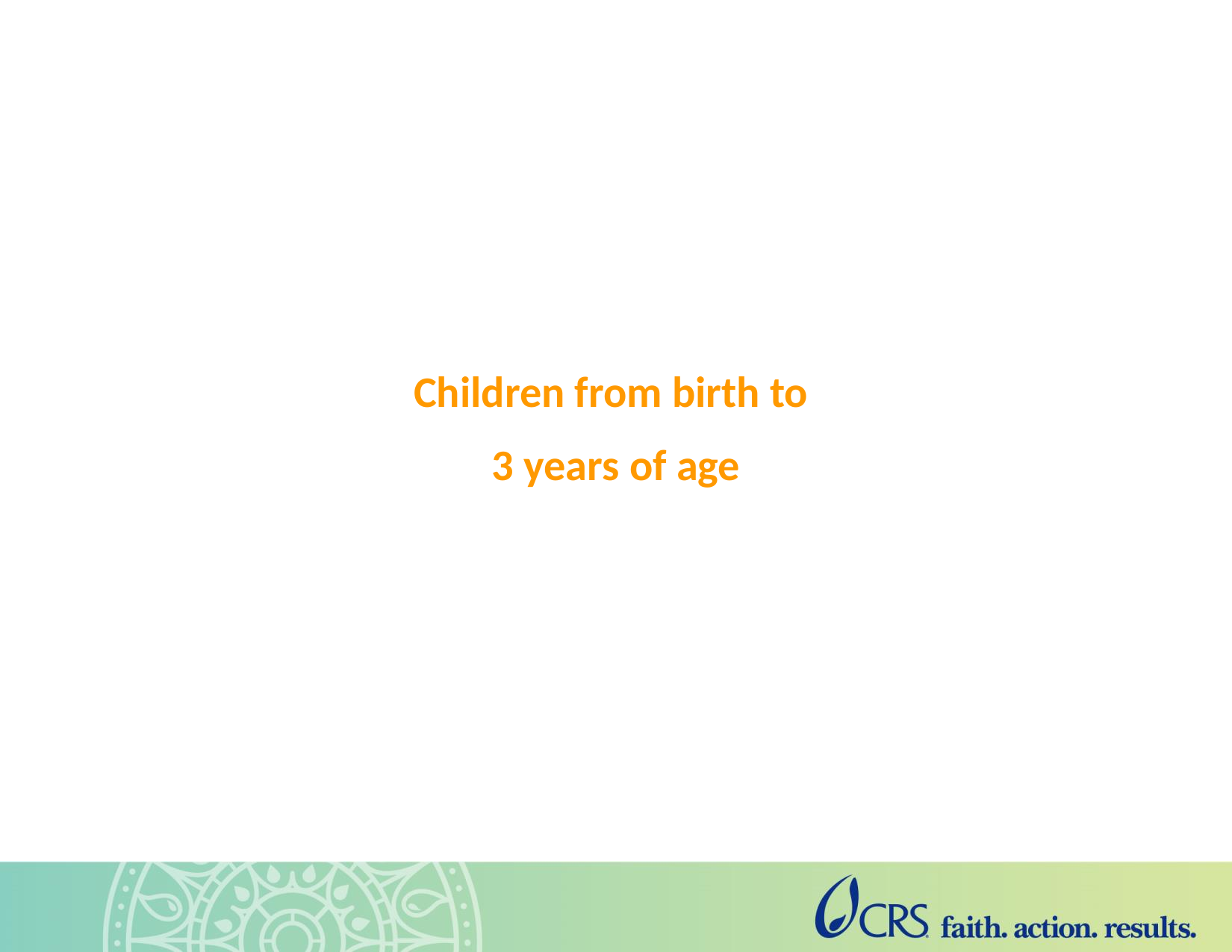

#
Children from birth to
3 years of age